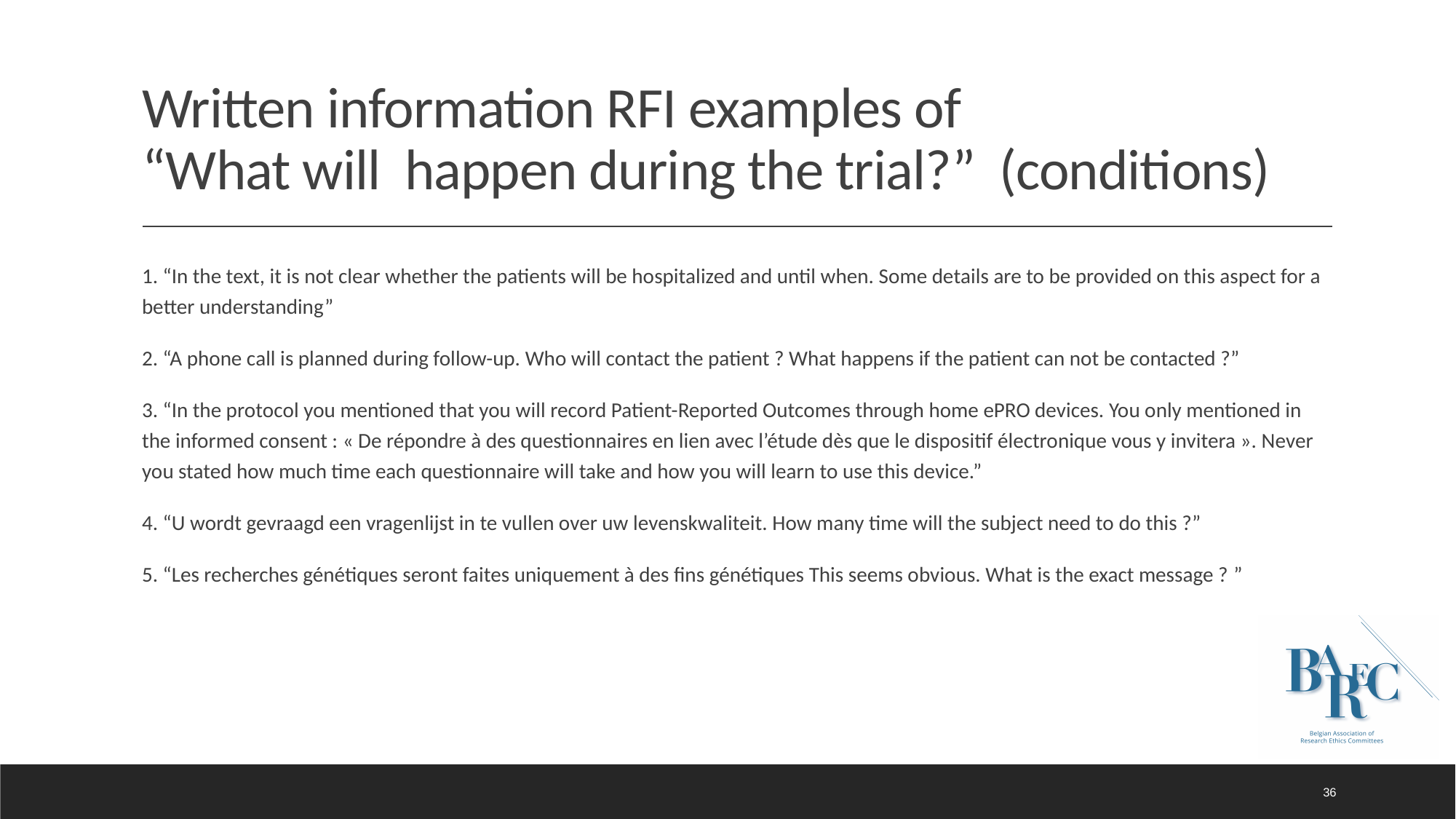

# Written information RFI examples of “What will  happen during the trial?”  (conditions)
1. “In the text, it is not clear whether the patients will be hospitalized and until when. Some details are to be provided on this aspect for a better understanding”
2. “A phone call is planned during follow-up. Who will contact the patient ? What happens if the patient can not be contacted ?”
3. “In the protocol you mentioned that you will record Patient-Reported Outcomes through home ePRO devices. You only mentioned in the informed consent : « De répondre à des questionnaires en lien avec l’étude dès que le dispositif électronique vous y invitera ». Never you stated how much time each questionnaire will take and how you will learn to use this device.”
4. “U wordt gevraagd een vragenlijst in te vullen over uw levenskwaliteit. How many time will the subject need to do this ?”
5. “Les recherches génétiques seront faites uniquement à des fins génétiques This seems obvious. What is the exact message ? ”

Template ICF - “Trial at a glance”
36